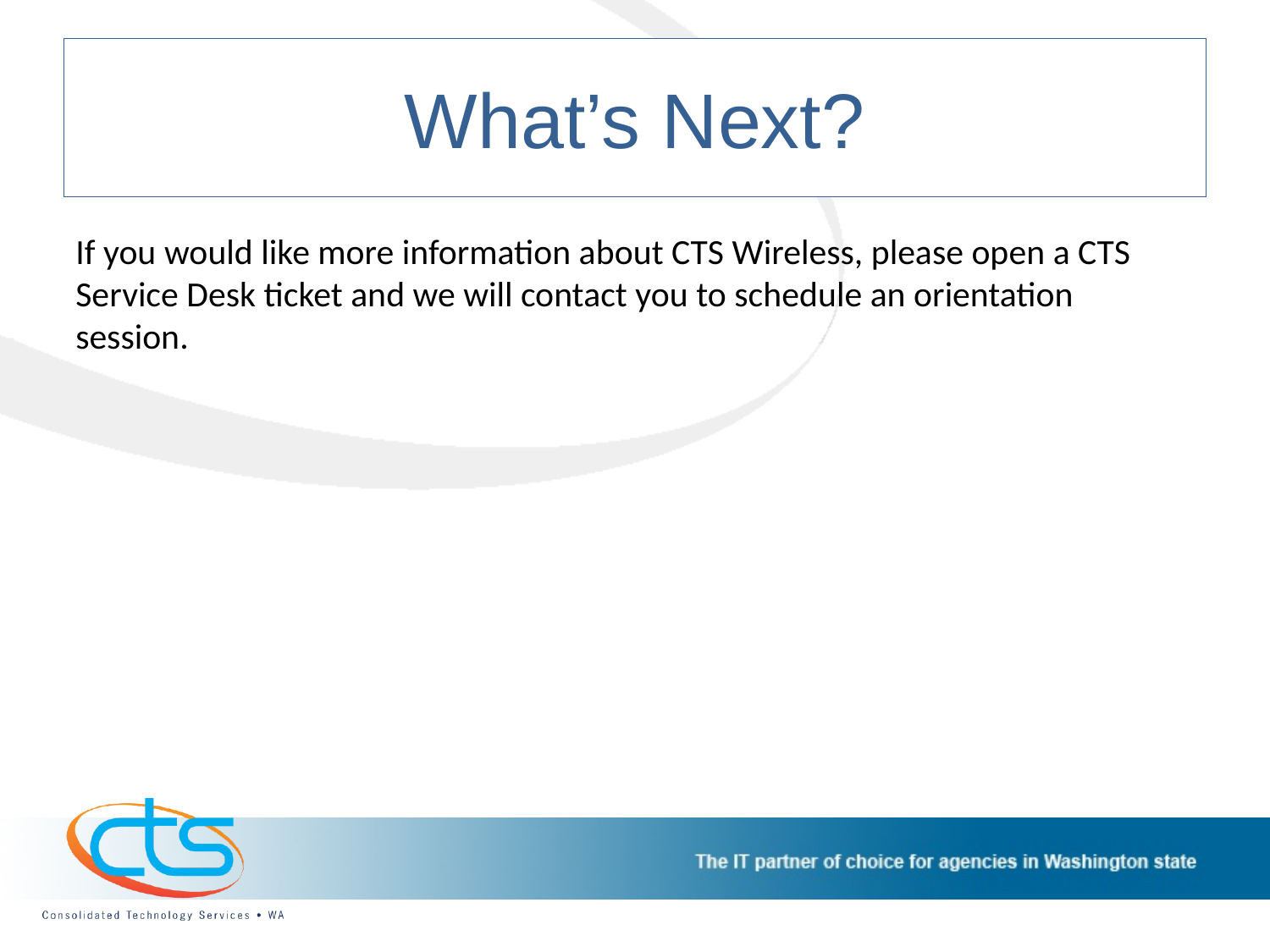

# What’s Next?
If you would like more information about CTS Wireless, please open a CTS Service Desk ticket and we will contact you to schedule an orientation session.